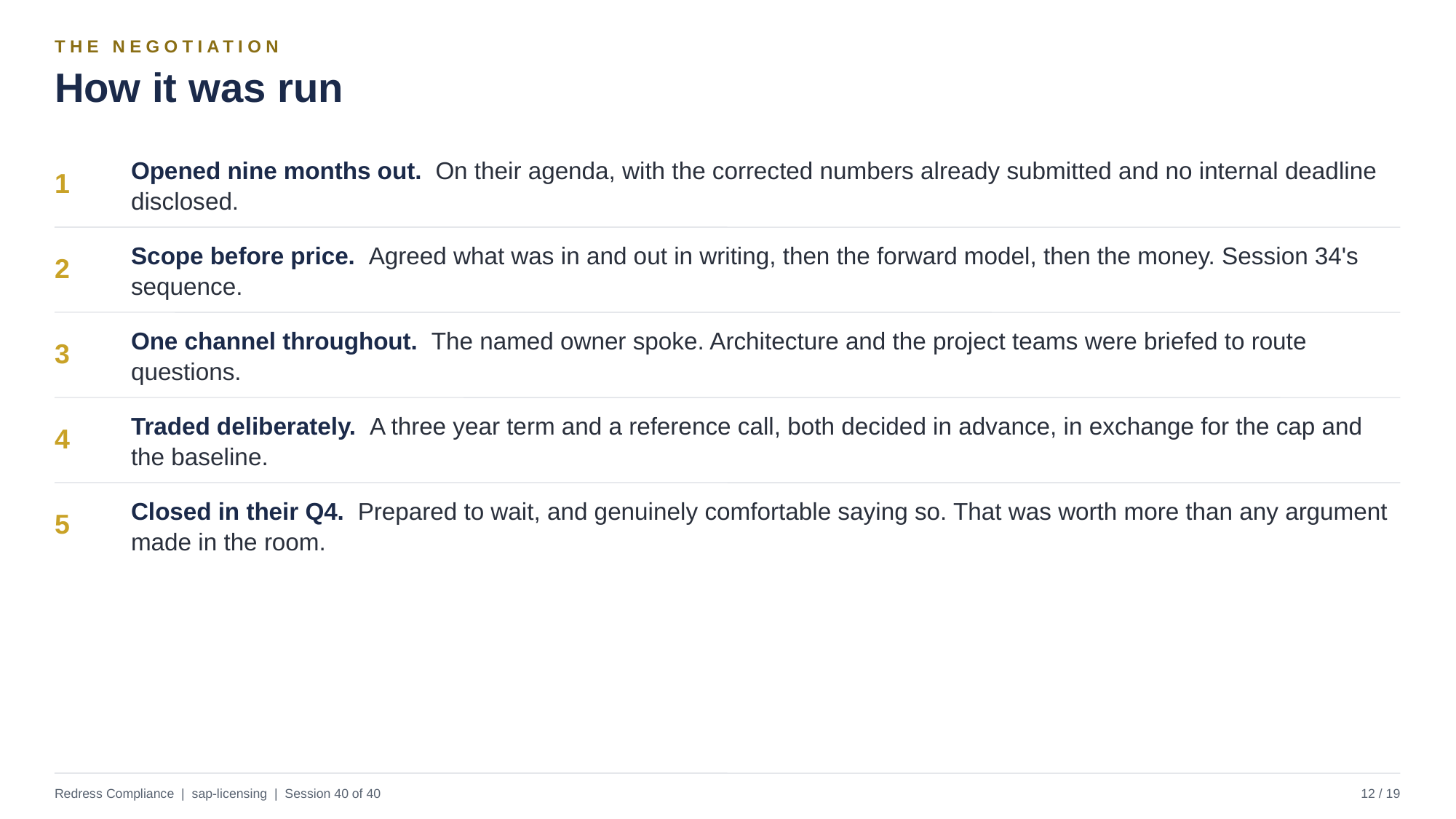

THE NEGOTIATION
How it was run
Opened nine months out.  On their agenda, with the corrected numbers already submitted and no internal deadline disclosed.
1

Scope before price.  Agreed what was in and out in writing, then the forward model, then the money. Session 34's sequence.
2

One channel throughout.  The named owner spoke. Architecture and the project teams were briefed to route questions.
3

Traded deliberately.  A three year term and a reference call, both decided in advance, in exchange for the cap and the baseline.
4

Closed in their Q4.  Prepared to wait, and genuinely comfortable saying so. That was worth more than any argument made in the room.
5

Redress Compliance  |  sap-licensing  |  Session 40 of 40
12 / 19